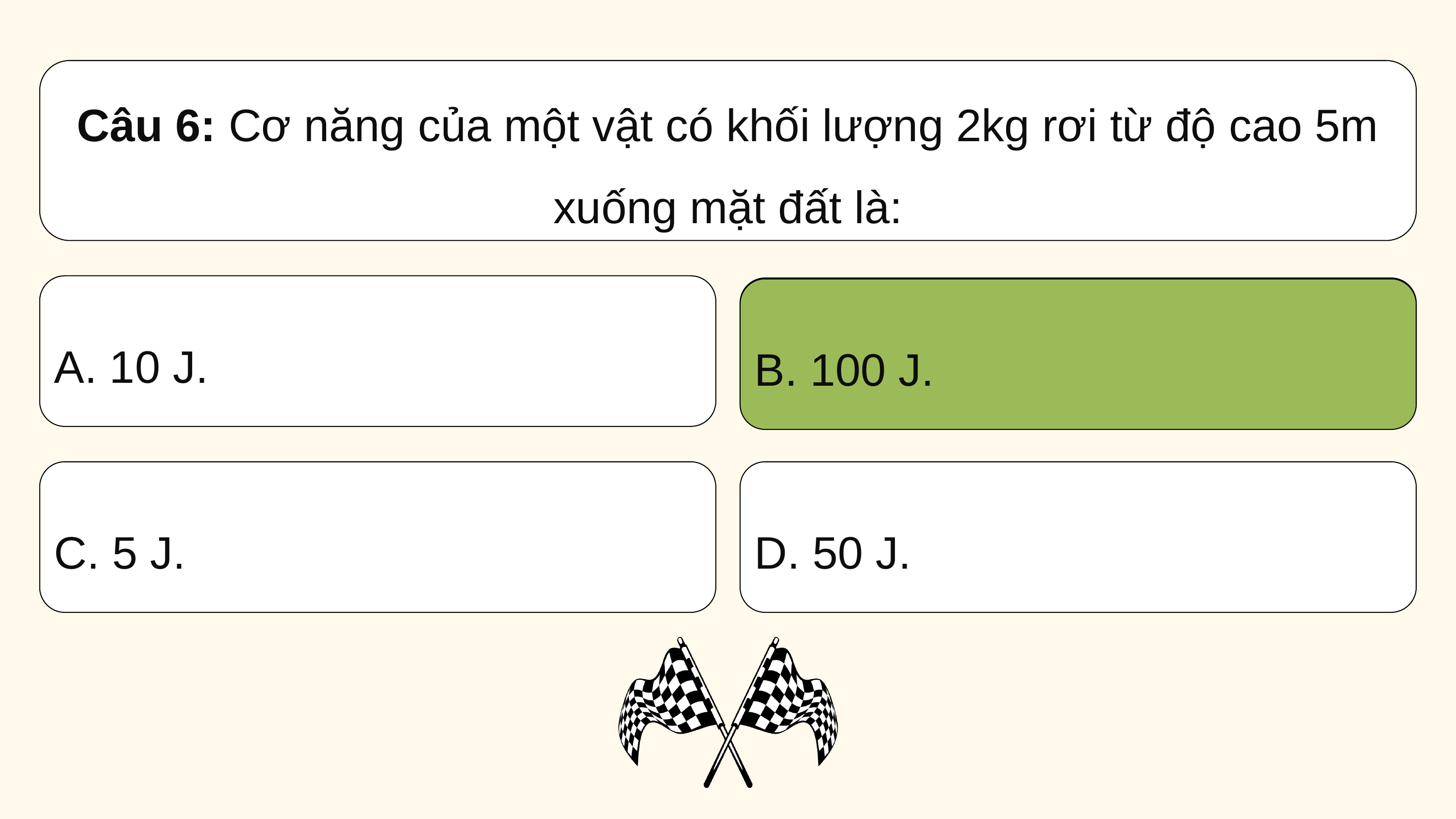

Câu 6: Cơ năng của một vật có khối lượng 2kg rơi từ độ cao 5m xuống mặt đất là:
A. 10 J.
B. 100 J.
B. 100 J.
C. 5 J.
D. 50 J.